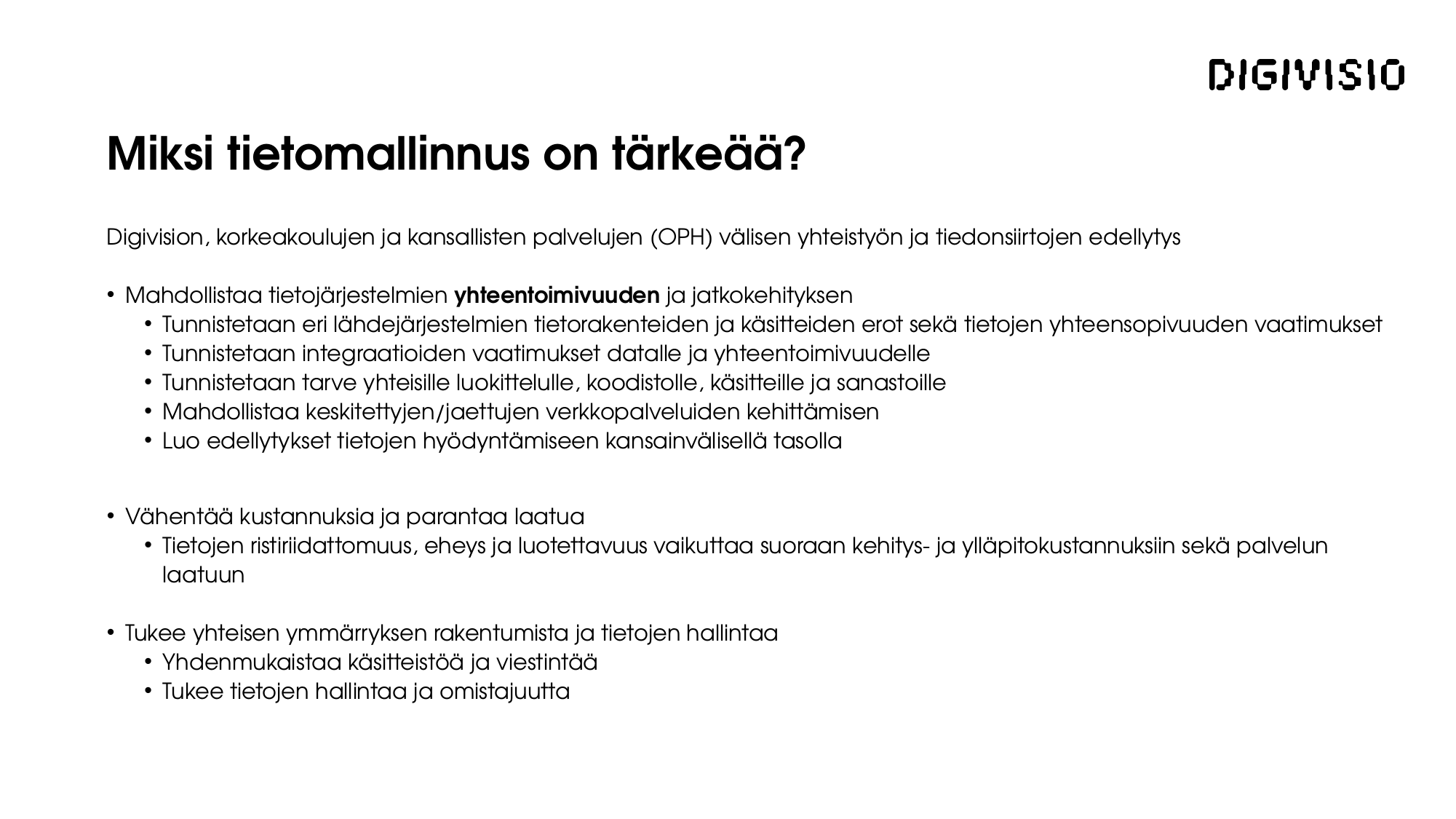

# Miksi tietomallinnus on tärkeää?
Digivision, korkeakoulujen ja kansallisten palvelujen (OPH) välisen yhteistyön ja tiedonsiirtojen edellytys

Mahdollistaa tietojärjestelmien yhteentoimivuuden ja jatkokehityksen
Tunnistetaan eri lähdejärjestelmien tietorakenteiden ja käsitteiden erot sekä tietojen yhteensopivuuden vaatimukset
Tunnistetaan integraatioiden vaatimukset datalle ja yhteentoimivuudelle
Tunnistetaan tarve yhteisille luokittelulle, koodistolle, käsitteille ja sanastoille
Mahdollistaa keskitettyjen/jaettujen verkkopalveluiden kehittämisen
Luo edellytykset tietojen hyödyntämiseen kansainvälisellä tasolla

Vähentää kustannuksia ja parantaa laatua
Tietojen ristiriidattomuus, eheys ja luotettavuus vaikuttaa suoraan kehitys- ja ylläpitokustannuksiin sekä palvelun laatuun

Tukee yhteisen ymmärryksen rakentumista ja tietojen hallintaa
Yhdenmukaistaa käsitteistöä ja viestintää
Tukee tietojen hallintaa ja omistajuutta